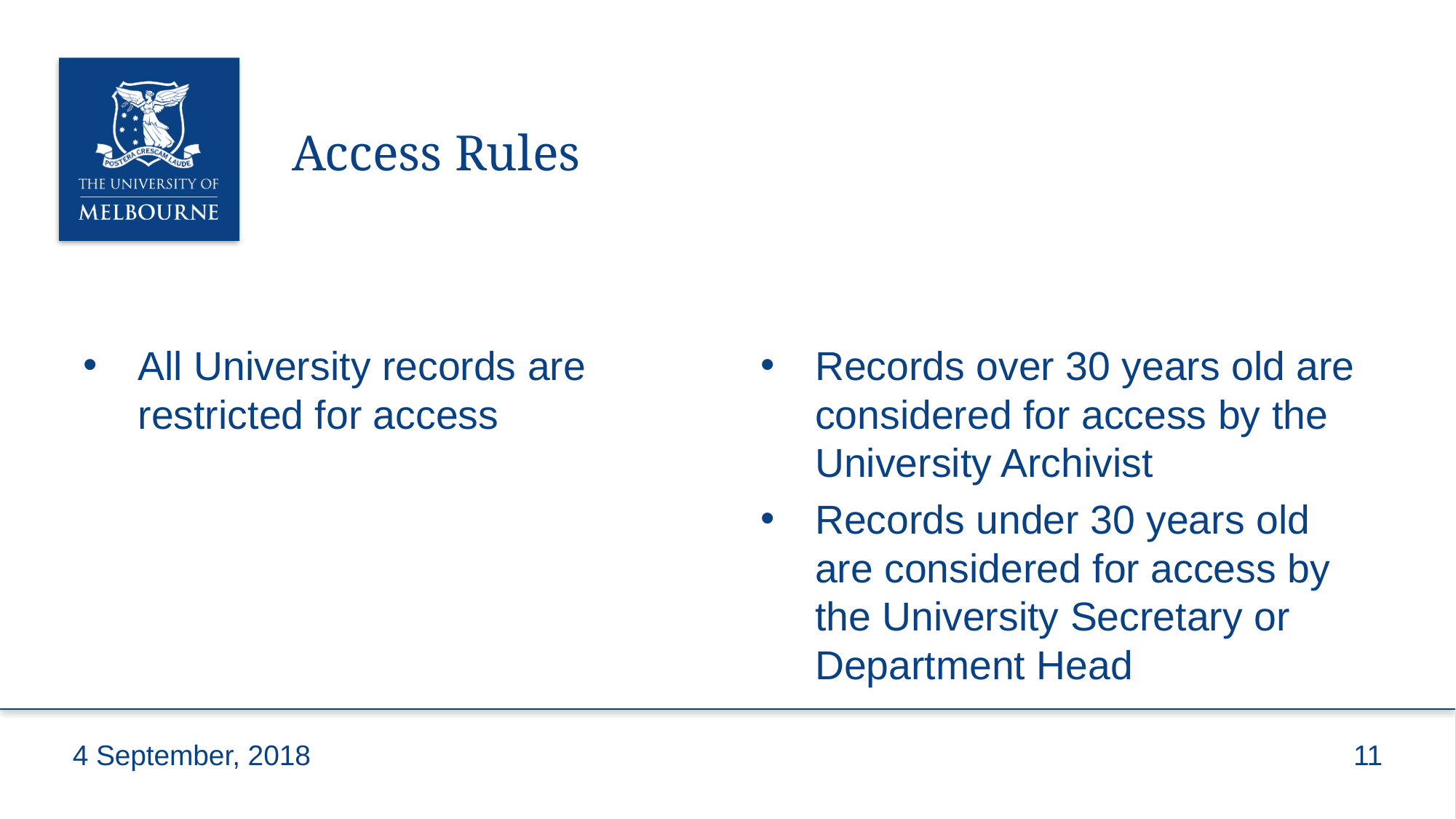

# Access Rules
All University records are restricted for access
Records over 30 years old are considered for access by the University Archivist
Records under 30 years old are considered for access by the University Secretary or Department Head

4 September, 2018
11